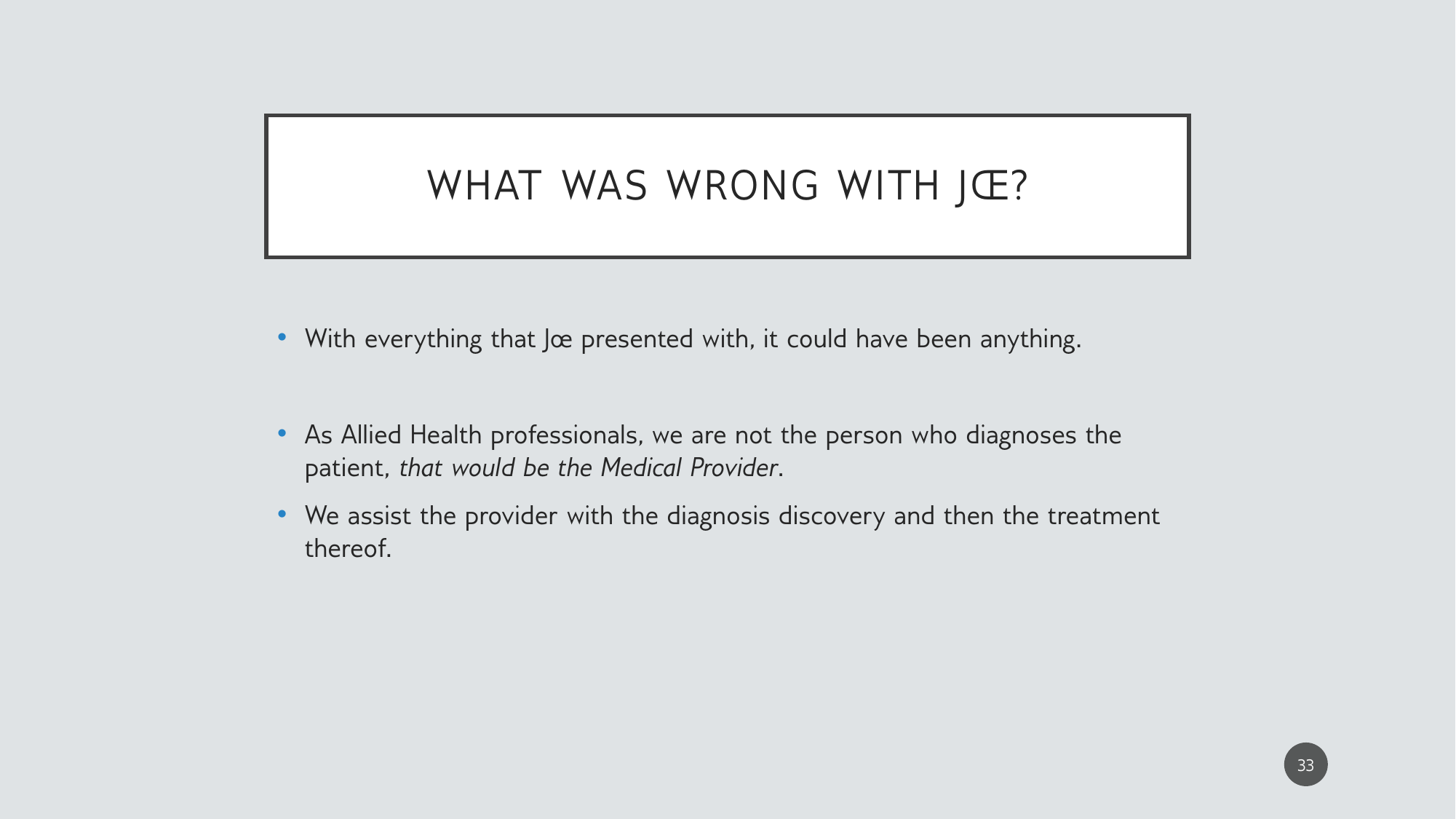

# What was wrong with Joe?
With everything that Joe presented with, it could have been anything.

As Allied Health professionals, we are not the person who diagnoses the patient, that would be the Medical Provider.
We assist the provider with the diagnosis discovery and then the treatment thereof.
33